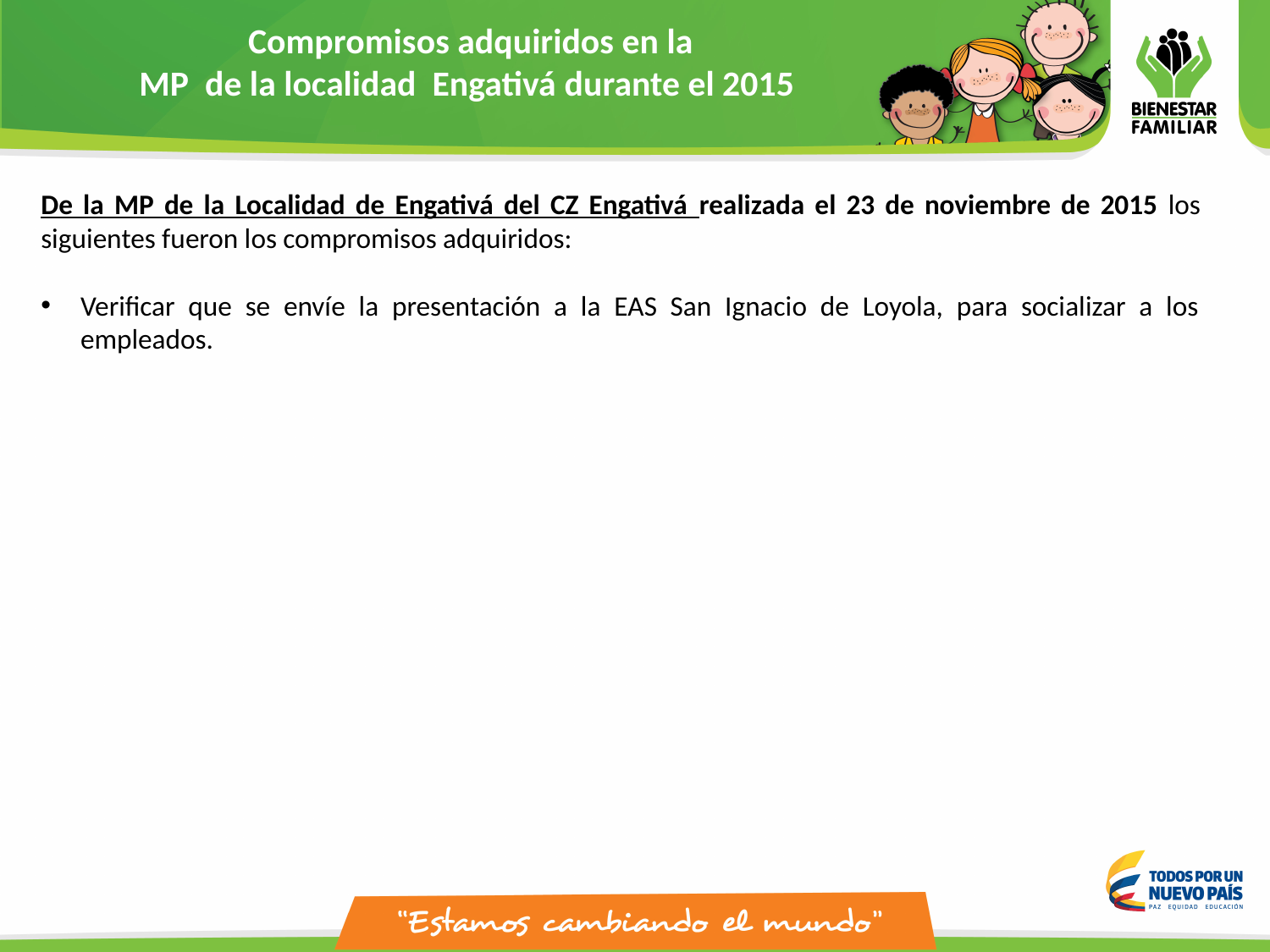

Compromisos adquiridos en la
MP  de la localidad  Engativá durante el 2015
De la MP de la Localidad de Engativá del CZ Engativá realizada el 23 de noviembre de 2015 los siguientes fueron los compromisos adquiridos:

Verificar que se envíe la presentación a la EAS San Ignacio de Loyola, para socializar a los empleados.